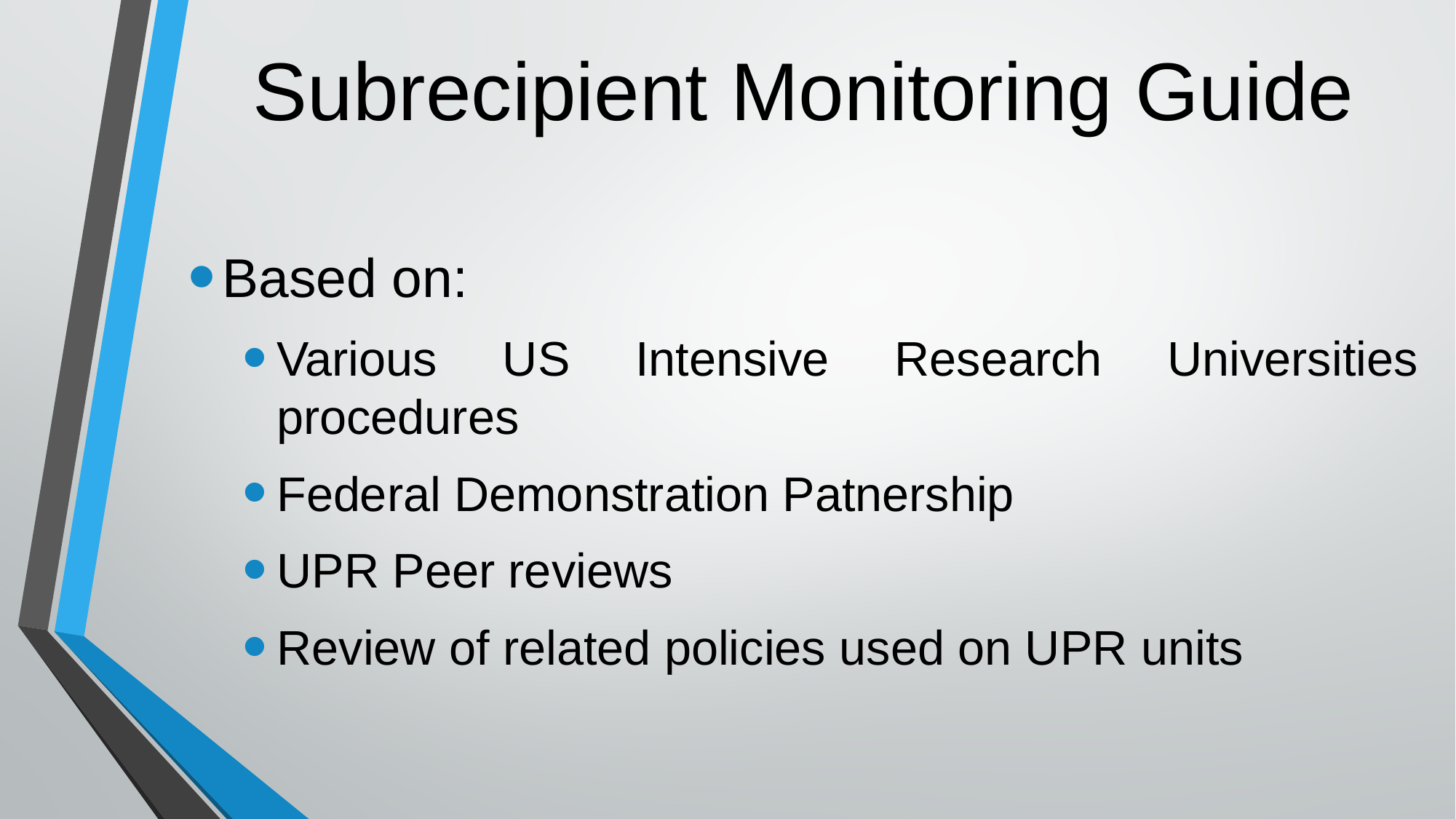

# Subrecipient Monitoring Guide
Based on:
Various US Intensive Research Universities procedures
Federal Demonstration Patnership
UPR Peer reviews
Review of related policies used on UPR units